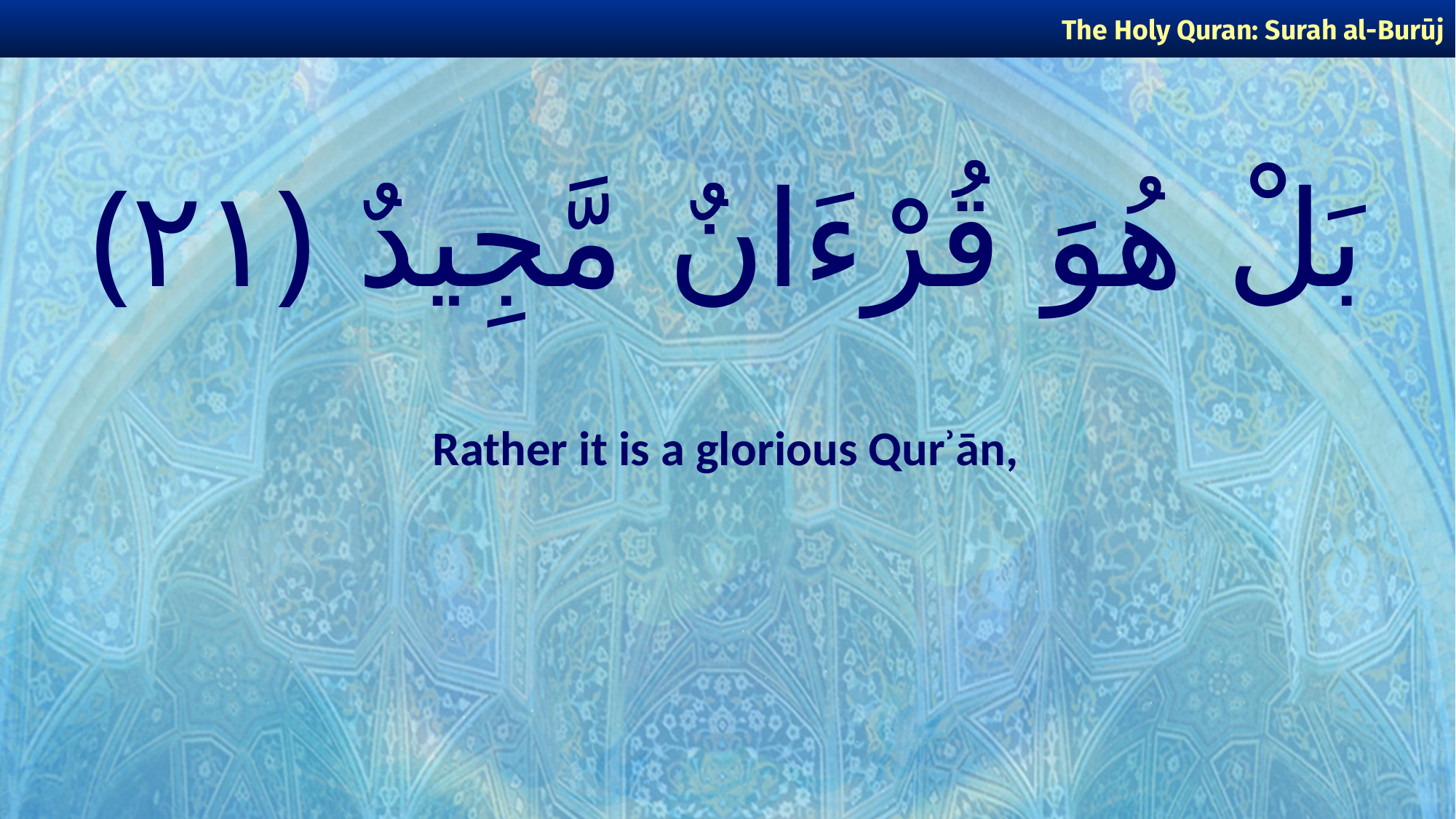

The Holy Quran: Surah al-Burūj
# بَلْ هُوَ قُرْءَانٌ مَّجِيدٌ ﴿٢١﴾
Rather it is a glorious Qurʾān,